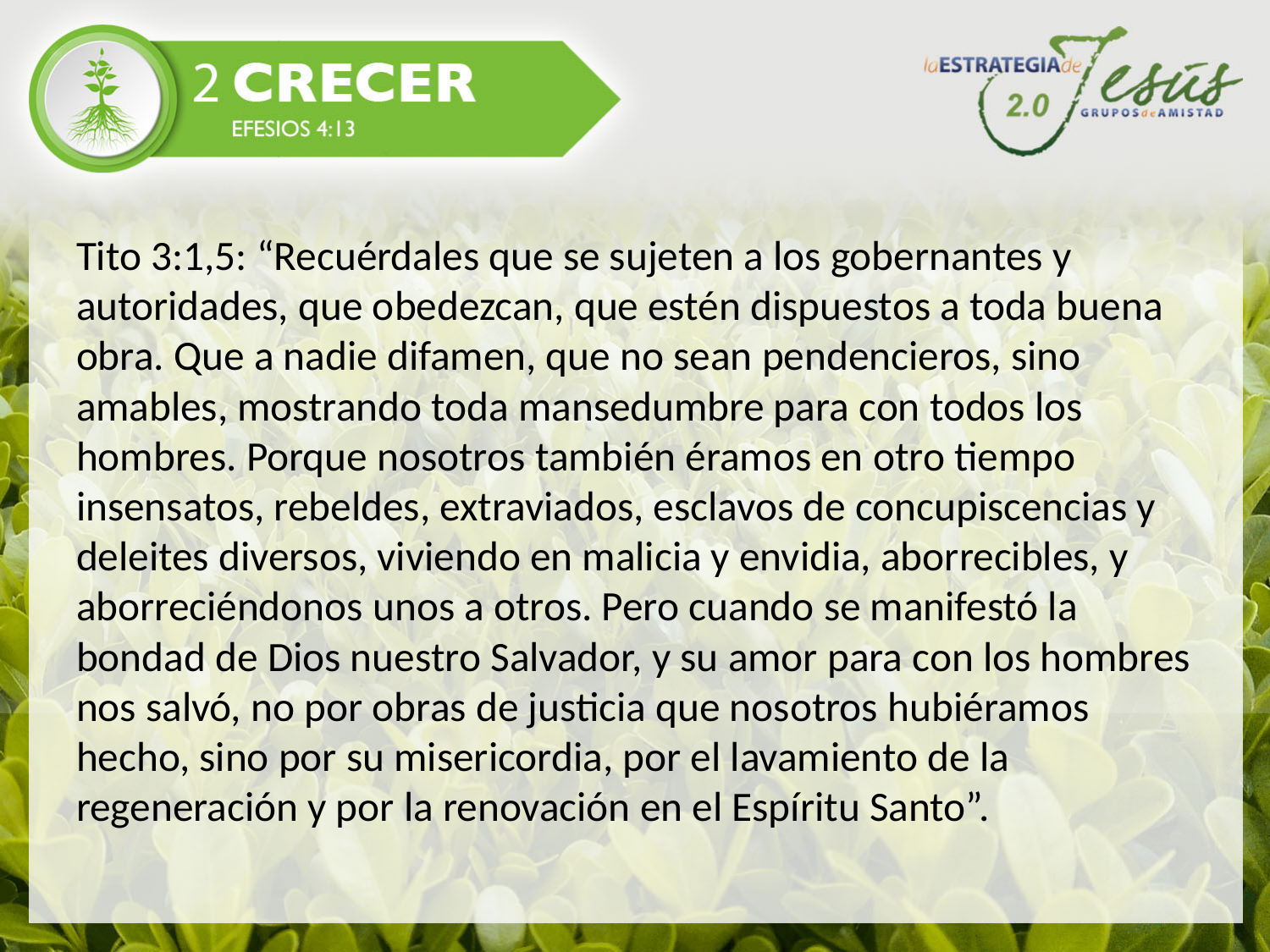

#
Tito 3:1,5: “Recuérdales que se sujeten a los gobernantes y autoridades, que obedezcan, que estén dispuestos a toda buena obra. Que a nadie difamen, que no sean pendencieros, sino amables, mostrando toda mansedumbre para con todos los hombres. Porque nosotros también éramos en otro tiempo insensatos, rebeldes, extraviados, esclavos de concupiscencias y deleites diversos, viviendo en malicia y envidia, aborrecibles, y aborreciéndonos unos a otros. Pero cuando se manifestó la bondad de Dios nuestro Salvador, y su amor para con los hombres nos salvó, no por obras de justicia que nosotros hubiéramos hecho, sino por su misericordia, por el lavamiento de la regeneración y por la renovación en el Espíritu Santo”.